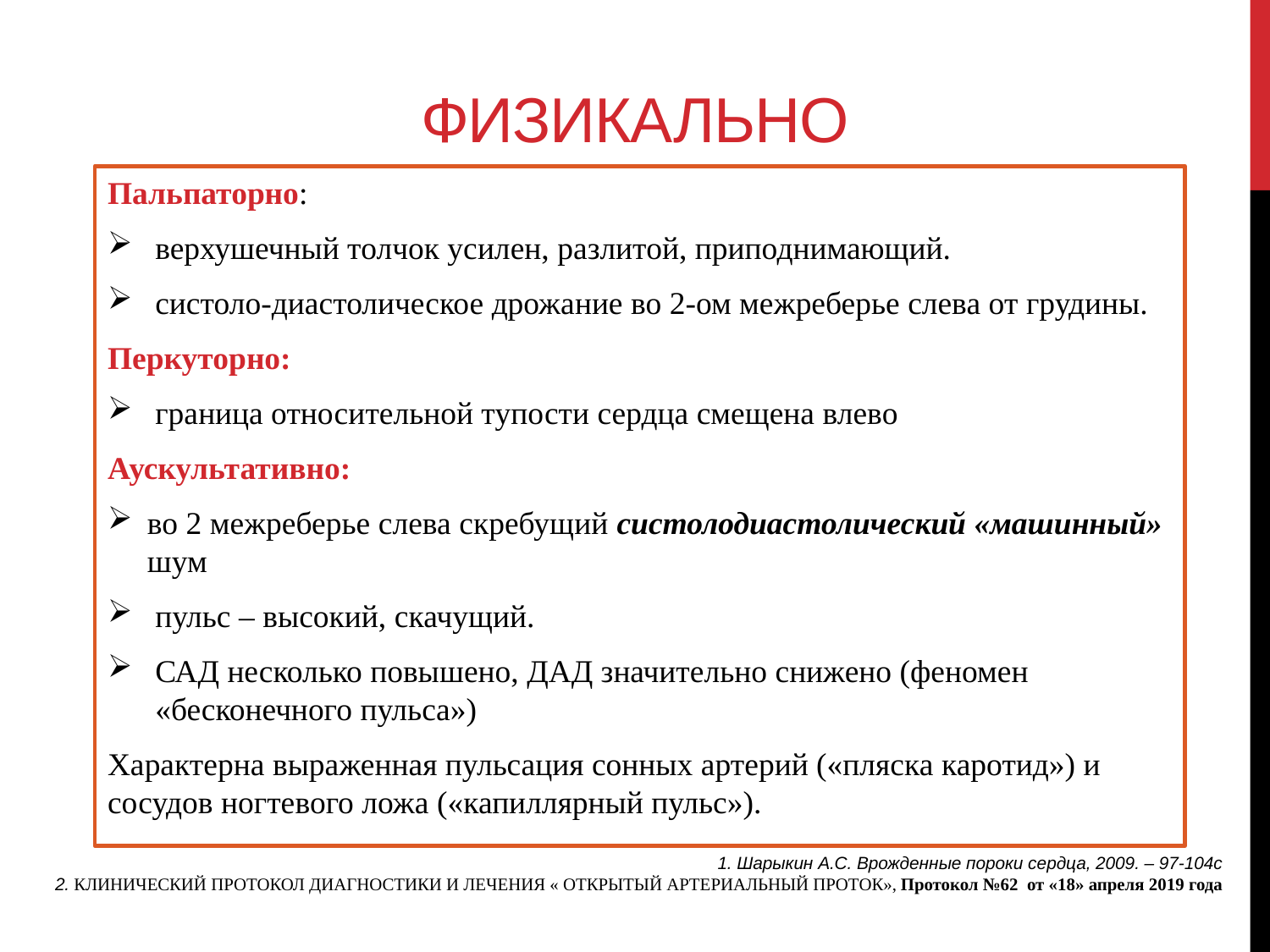

# Физикально
Пальпаторно:
верхушечный толчок усилен, разлитой, приподнимающий.
систоло-диастолическое дрожание во 2-ом межреберье слева от грудины.
Перкуторно:
граница относительной тупости сердца смещена влево
Аускультативно:
во 2 межреберье слева скребущий систолодиастолический «машинный» шум
пульс – высокий, скачущий.
САД несколько повышено, ДАД значительно снижено (феномен «бесконечного пульса»)
Характерна выраженная пульсация сонных артерий («пляска каротид») и сосудов ногтевого ложа («капиллярный пульс»).
1. Шарыкин А.С. Врожденные пороки сердца, 2009. – 97-104с
2. КЛИНИЧЕСКИЙ ПРОТОКОЛ ДИАГНОСТИКИ И ЛЕЧЕНИЯ « ОТКРЫТЫЙ АРТЕРИАЛЬНЫЙ ПРОТОК», Протокол №62  от «18» апреля 2019 года